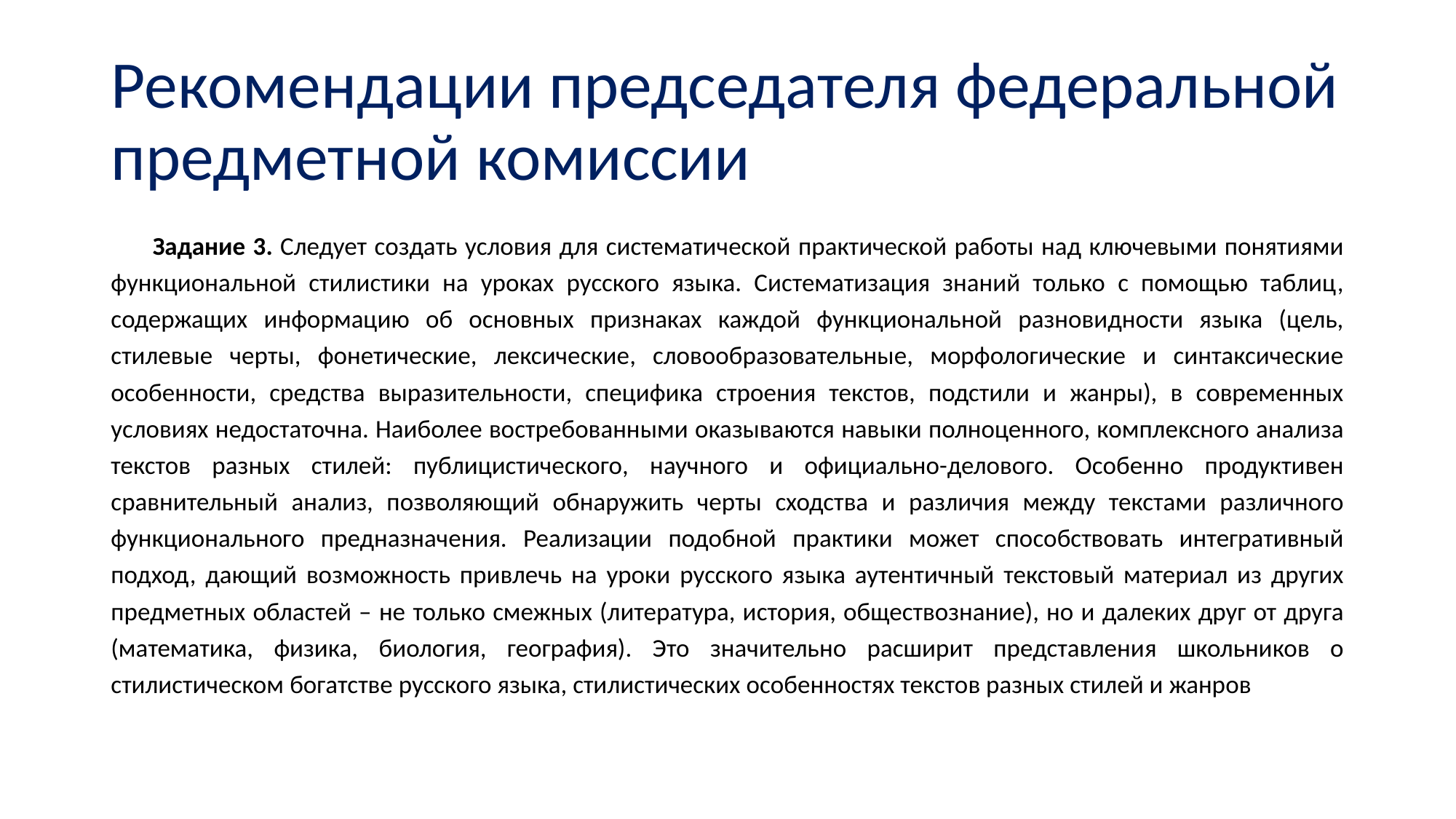

# Рекомендации председателя федеральной предметной комиссии
Задание 3. Следует создать условия для систематической практической работы над ключевыми понятиями функциональной стилистики на уроках русского языка. Систематизация знаний только с помощью таблиц, содержащих информацию об основных признаках каждой функциональной разновидности языка (цель, стилевые черты, фонетические, лексические, словообразовательные, морфологические и синтаксические особенности, средства выразительности, специфика строения текстов, подстили и жанры), в современных условиях недостаточна. Наиболее востребованными оказываются навыки полноценного, комплексного анализа текстов разных стилей: публицистического, научного и официально-делового. Особенно продуктивен сравнительный анализ, позволяющий обнаружить черты сходства и различия между текстами различного функционального предназначения. Реализации подобной практики может способствовать интегративный подход, дающий возможность привлечь на уроки русского языка аутентичный текстовый материал из других предметных областей – не только смежных (литература, история, обществознание), но и далеких друг от друга (математика, физика, биология, география). Это значительно расширит представления школьников о стилистическом богатстве русского языка, стилистических особенностях текстов разных стилей и жанров